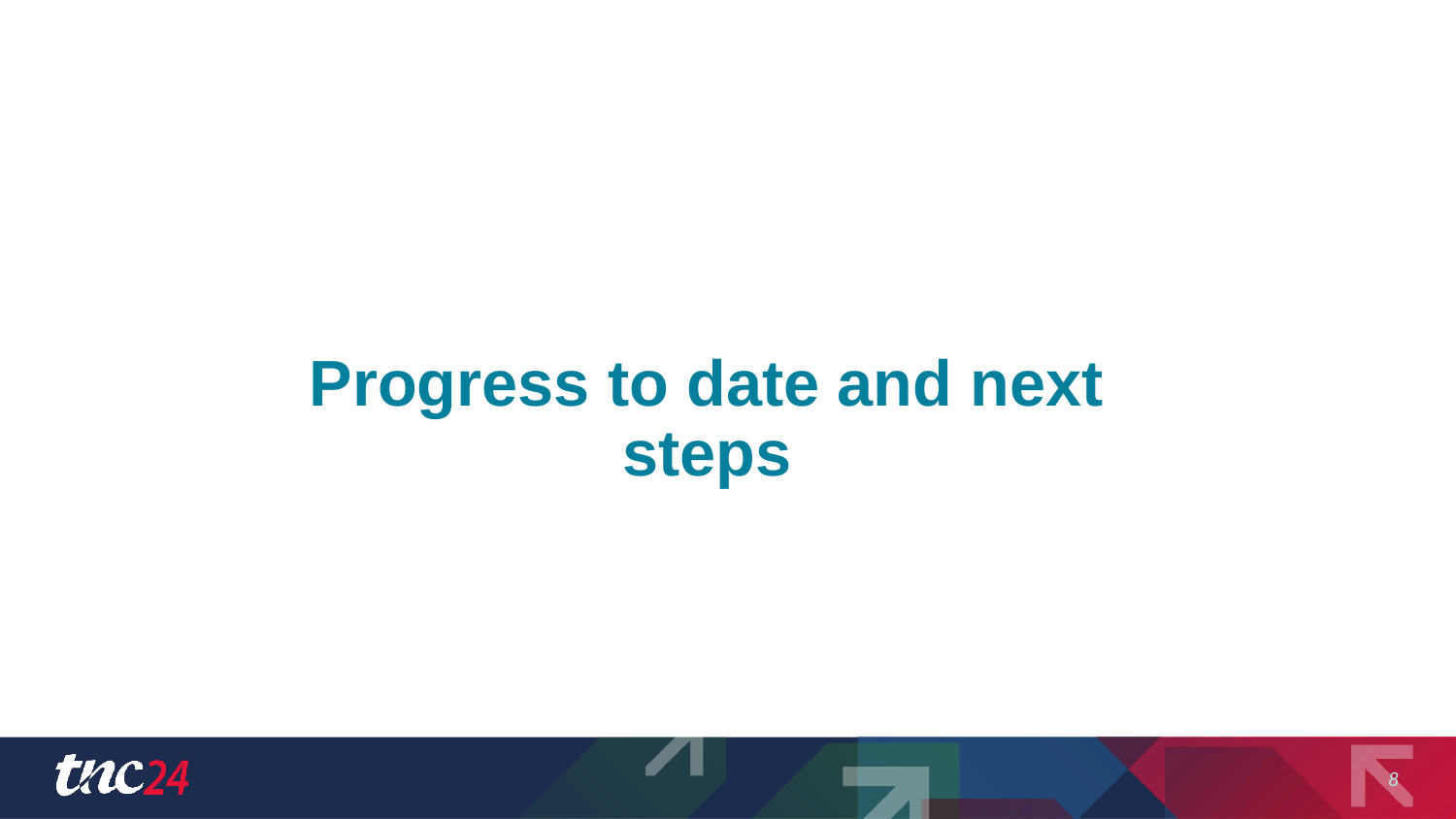

Progress to date and next steps
8